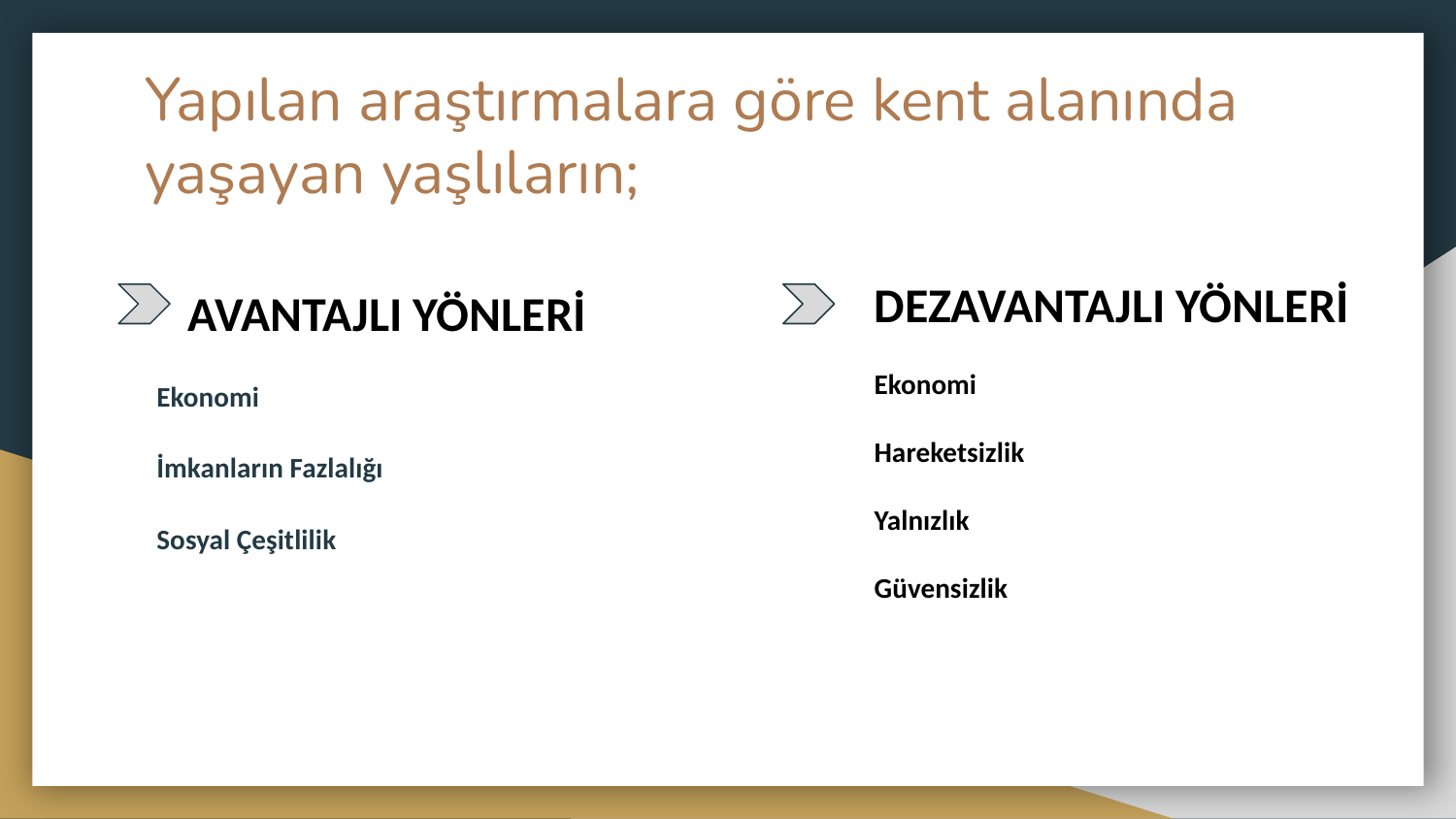

# Yapılan araştırmalara göre kent alanında yaşayan yaşlıların;
     AVANTAJLI YÖNLERİ
Ekonomi
İmkanların Fazlalığı
Sosyal Çeşitlilik

DEZAVANTAJLI YÖNLERİ

Ekonomi

Hareketsizlik

Yalnızlık

Güvensizlik